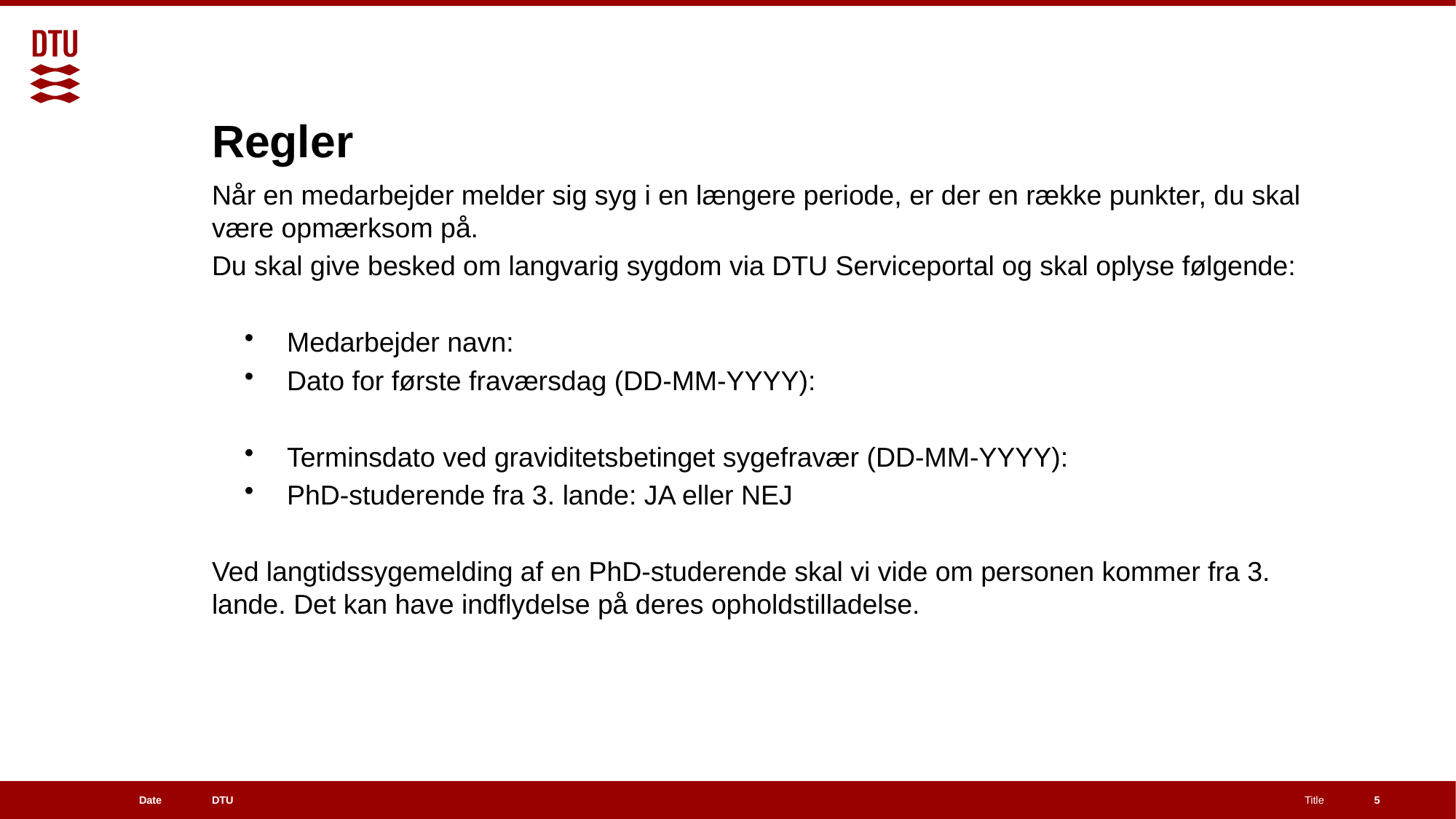

# Regler
Når en medarbejder melder sig syg i en længere periode, er der en række punkter, du skal være opmærksom på.
Du skal give besked om langvarig sygdom via DTU Serviceportal og skal oplyse følgende:

Medarbejder navn:
Dato for første fraværsdag (DD-MM-YYYY):

Terminsdato ved graviditetsbetinget sygefravær (DD-MM-YYYY):
PhD-studerende fra 3. lande: JA eller NEJ

Ved langtidssygemelding af en PhD-studerende skal vi vide om personen kommer fra 3. lande. Det kan have indflydelse på deres opholdstilladelse.

5